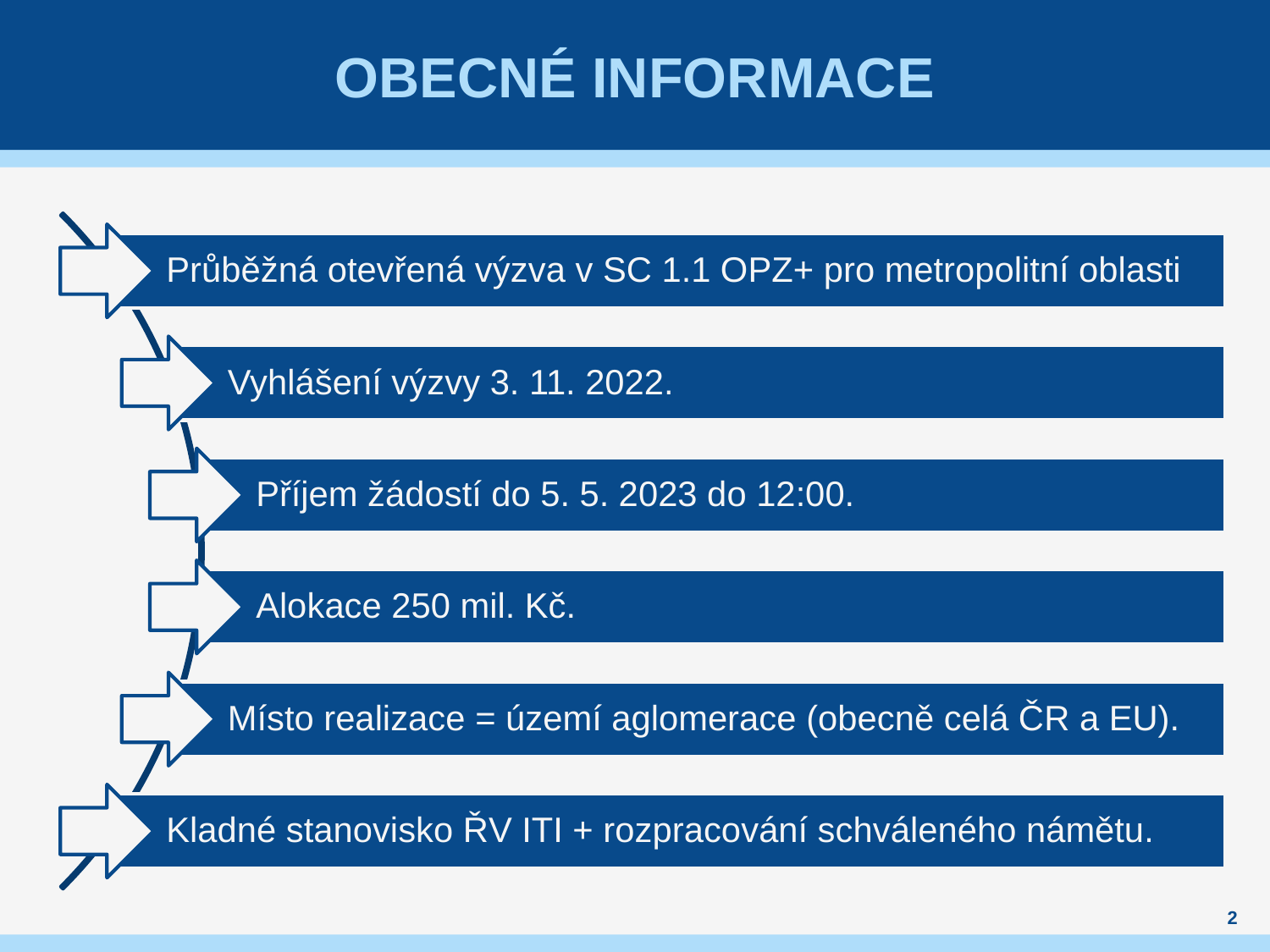

# Obecné informace
Průběžná otevřená výzva v SC 1.1 OPZ+ pro metropolitní oblasti
Vyhlášení výzvy 3. 11. 2022.
Příjem žádostí do 5. 5. 2023 do 12:00.
Alokace 250 mil. Kč.
Místo realizace = území aglomerace (obecně celá ČR a EU).
Kladné stanovisko ŘV ITI + rozpracování schváleného námětu.
2